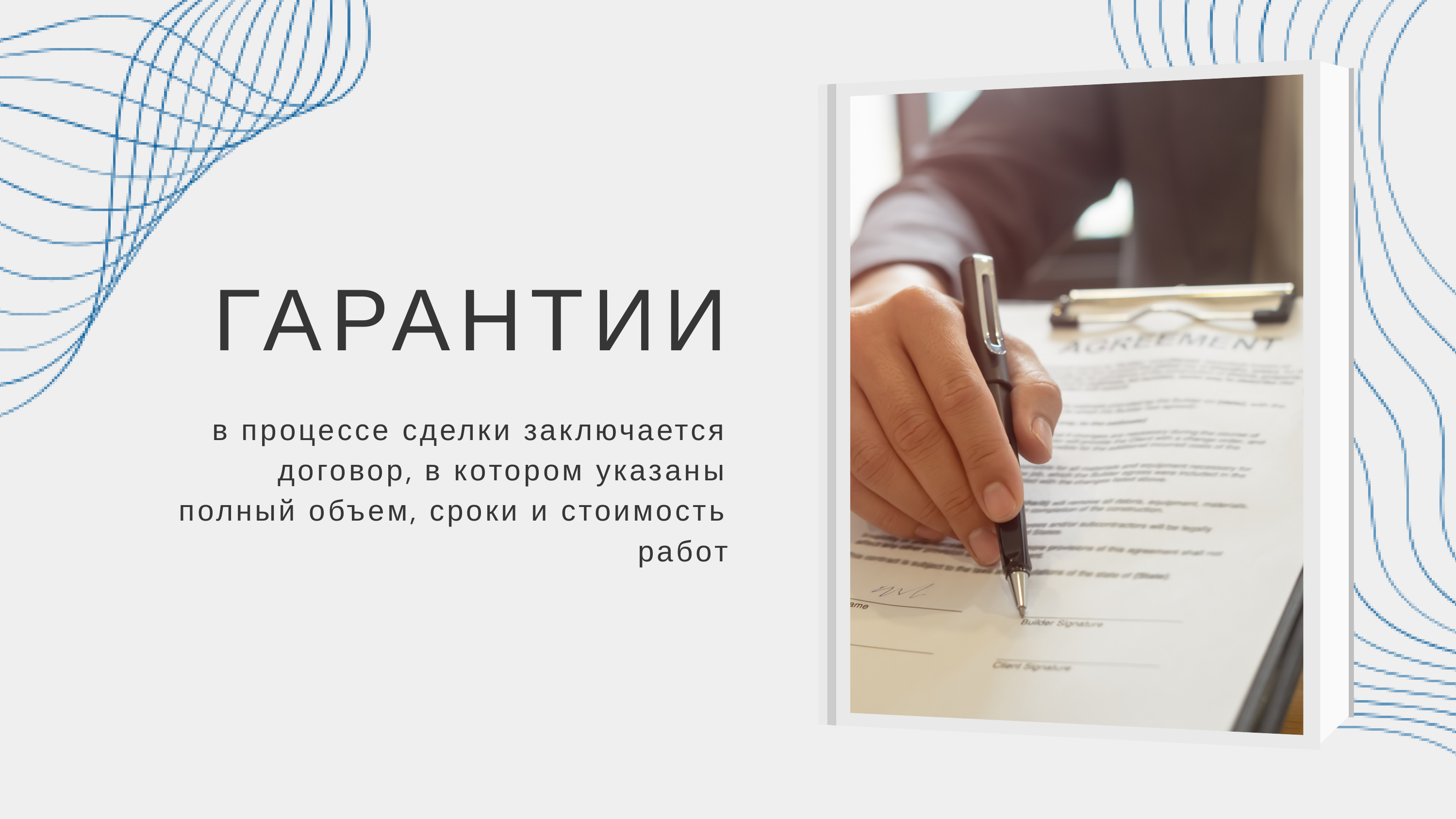

ГАРАНТИИ
в процессе сделки заключается договор, в котором указаны полный объем, сроки и стоимость работ